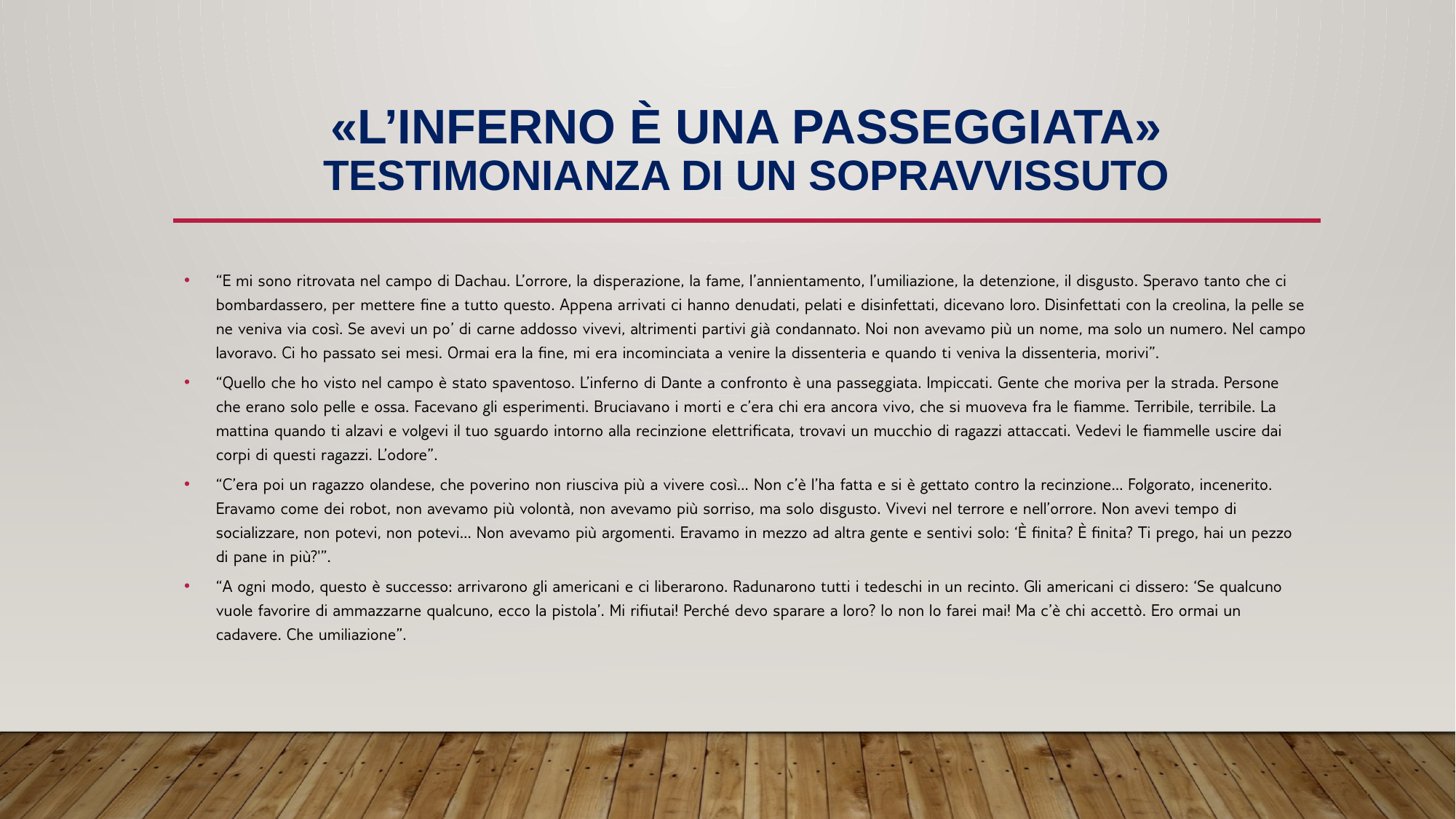

# «L’inferno è una passeggiata» TESTIMONIANZA DI UN SOPRAVVISSUTO

“E mi sono ritrovata nel campo di Dachau. L’orrore, la disperazione, la fame, l’annientamento, l’umiliazione, la detenzione, il disgusto. Speravo tanto che ci bombardassero, per mettere fine a tutto questo. Appena arrivati ci hanno denudati, pelati e disinfettati, dicevano loro. Disinfettati con la creolina, la pelle se ne veniva via così. Se avevi un po’ di carne addosso vivevi, altrimenti partivi già condannato. Noi non avevamo più un nome, ma solo un numero. Nel campo lavoravo. Ci ho passato sei mesi. Ormai era la fine, mi era incominciata a venire la dissenteria e quando ti veniva la dissenteria, morivi”.
“Quello che ho visto nel campo è stato spaventoso. L’inferno di Dante a confronto è una passeggiata. Impiccati. Gente che moriva per la strada. Persone che erano solo pelle e ossa. Facevano gli esperimenti. Bruciavano i morti e c’era chi era ancora vivo, che si muoveva fra le fiamme. Terribile, terribile. La mattina quando ti alzavi e volgevi il tuo sguardo intorno alla recinzione elettrificata, trovavi un mucchio di ragazzi attaccati. Vedevi le fiammelle uscire dai corpi di questi ragazzi. L’odore”.
“C’era poi un ragazzo olandese, che poverino non riusciva più a vivere così… Non c’è l’ha fatta e si è gettato contro la recinzione… Folgorato, incenerito. Eravamo come dei robot, non avevamo più volontà, non avevamo più sorriso, ma solo disgusto. Vivevi nel terrore e nell’orrore. Non avevi tempo di socializzare, non potevi, non potevi… Non avevamo più argomenti. Eravamo in mezzo ad altra gente e sentivi solo: ‘È finita? È finita? Ti prego, hai un pezzo di pane in più?'”.
“A ogni modo, questo è successo: arrivarono gli americani e ci liberarono. Radunarono tutti i tedeschi in un recinto. Gli americani ci dissero: ‘Se qualcuno vuole favorire di ammazzarne qualcuno, ecco la pistola’. Mi rifiutai! Perché devo sparare a loro? Io non lo farei mai! Ma c’è chi accettò. Ero ormai un cadavere. Che umiliazione”.